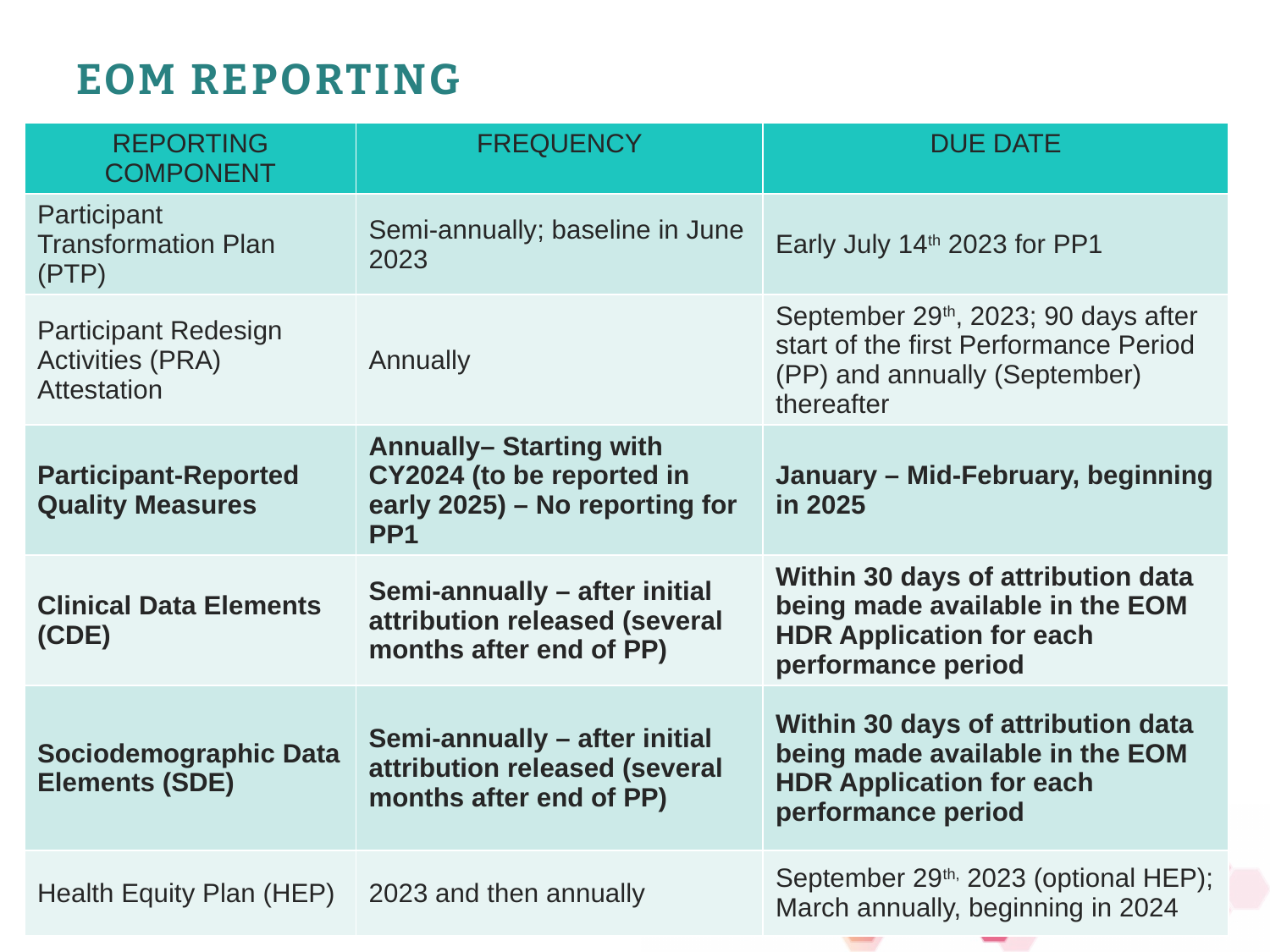

# EOM REPORTING
| REPORTING COMPONENT | FREQUENCY | DUE DATE |
| --- | --- | --- |
| Participant Transformation Plan (PTP) | Semi-annually; baseline in June 2023 | Early July 14th 2023 for PP1 |
| Participant Redesign Activities (PRA) Attestation | Annually | September 29th, 2023; 90 days after start of the first Performance Period (PP) and annually (September) thereafter |
| Participant-Reported Quality Measures | Annually– Starting with CY2024 (to be reported in early 2025) – No reporting for PP1 | January – Mid-February, beginning in 2025 |
| Clinical Data Elements (CDE) | Semi-annually – after initial attribution released (several months after end of PP) | Within 30 days of attribution data being made available in the EOM HDR Application for each performance period |
| Sociodemographic Data Elements (SDE) | Semi-annually – after initial attribution released (several months after end of PP) | Within 30 days of attribution data being made available in the EOM HDR Application for each performance period |
| Health Equity Plan (HEP) | 2023 and then annually | September 29th, 2023 (optional HEP); March annually, beginning in 2024 |